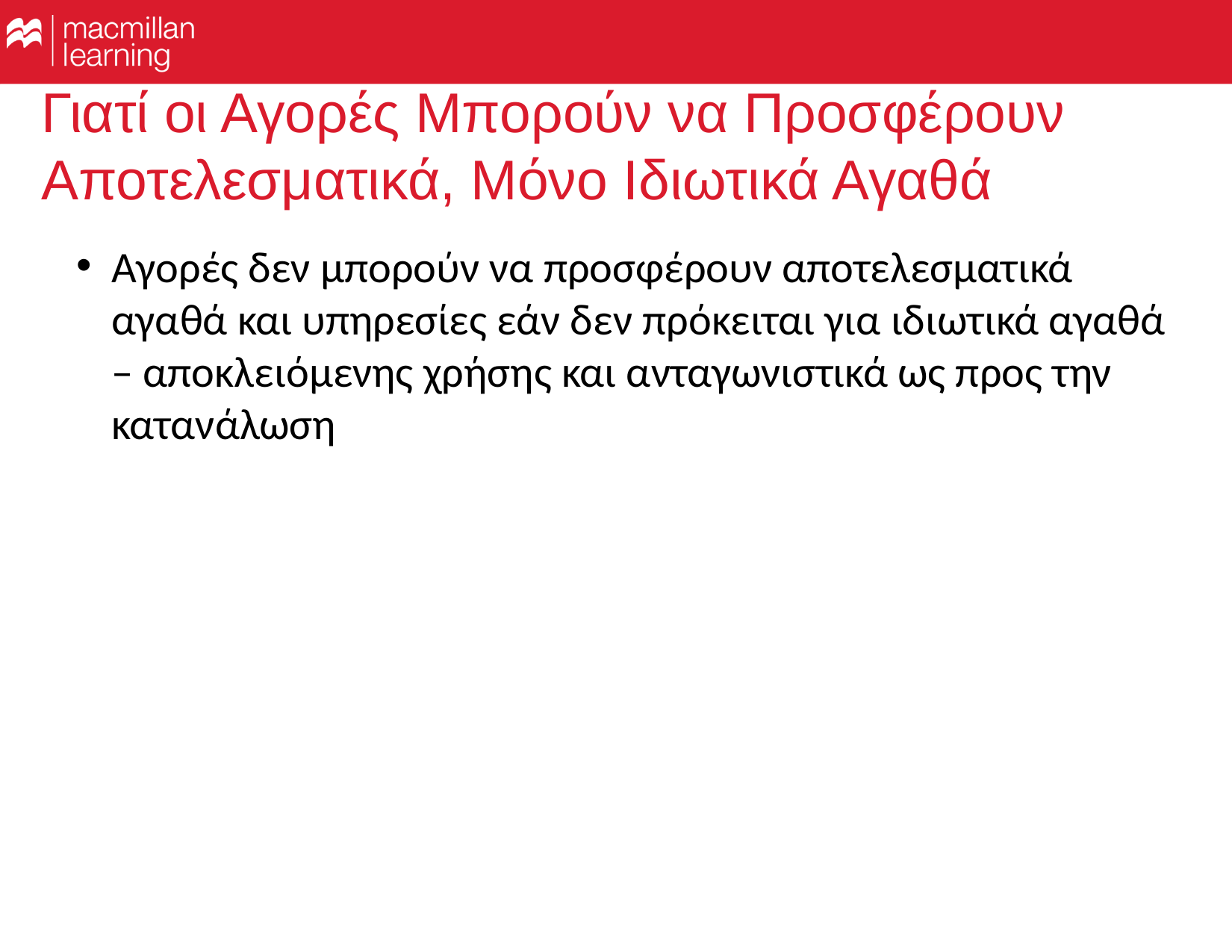

# Γιατί οι Αγορές Μπορούν να Προσφέρουν Αποτελεσματικά, Μόνο Ιδιωτικά Αγαθά
Αγορές δεν μπορούν να προσφέρουν αποτελεσματικά αγαθά και υπηρεσίες εάν δεν πρόκειται για ιδιωτικά αγαθά – αποκλειόμενης χρήσης και ανταγωνιστικά ως προς την κατανάλωση